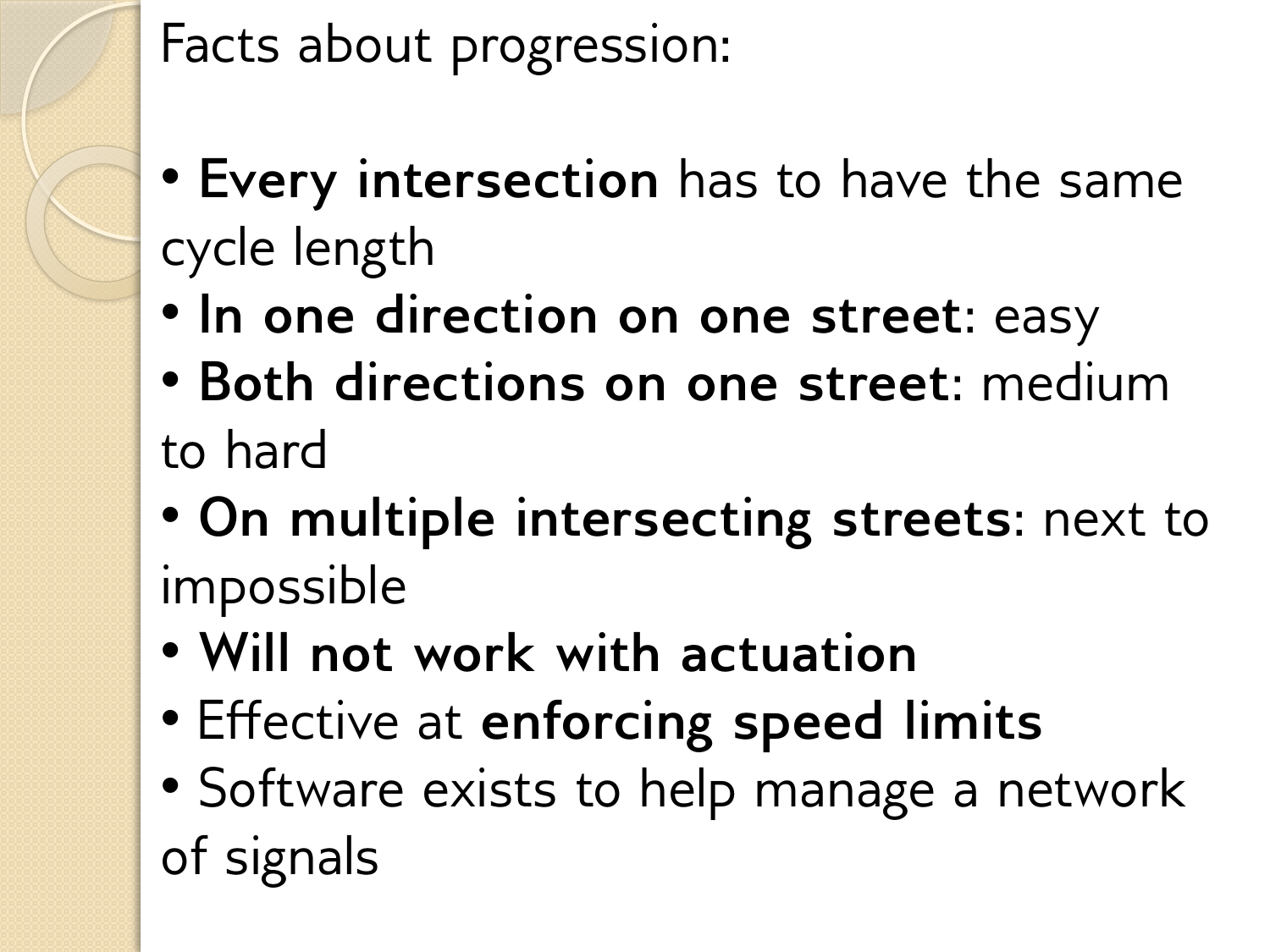

Facts about progression:

 Every intersection has to have the same cycle length
 In one direction on one street: easy
 Both directions on one street: medium to hard
 On multiple intersecting streets: next to impossible
 Will not work with actuation
 Effective at enforcing speed limits
 Software exists to help manage a network of signals